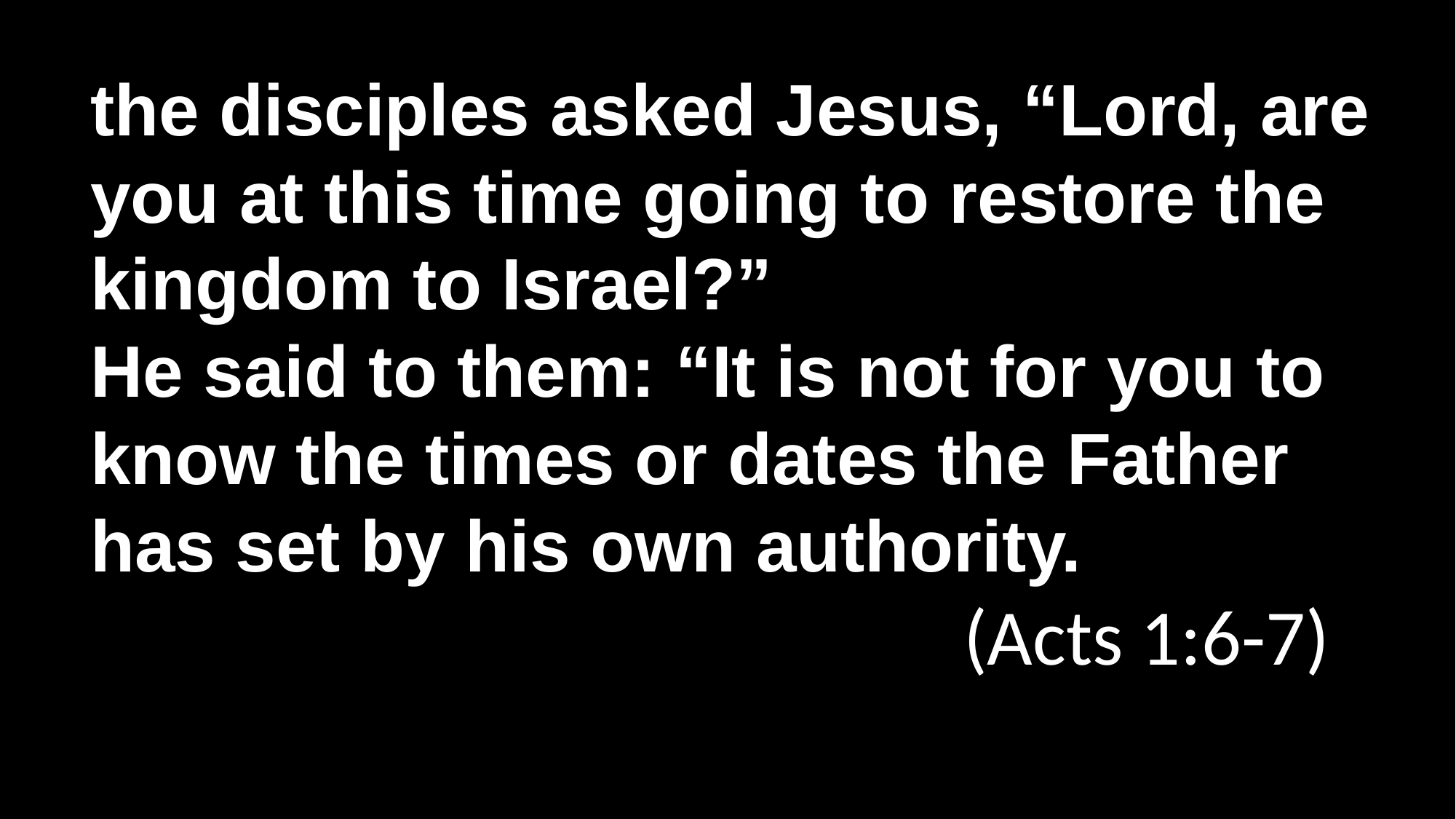

the disciples asked Jesus, “Lord, are you at this time going to restore the kingdom to Israel?”
He said to them: “It is not for you to know the times or dates the Father has set by his own authority.
								(Acts 1:6-7)